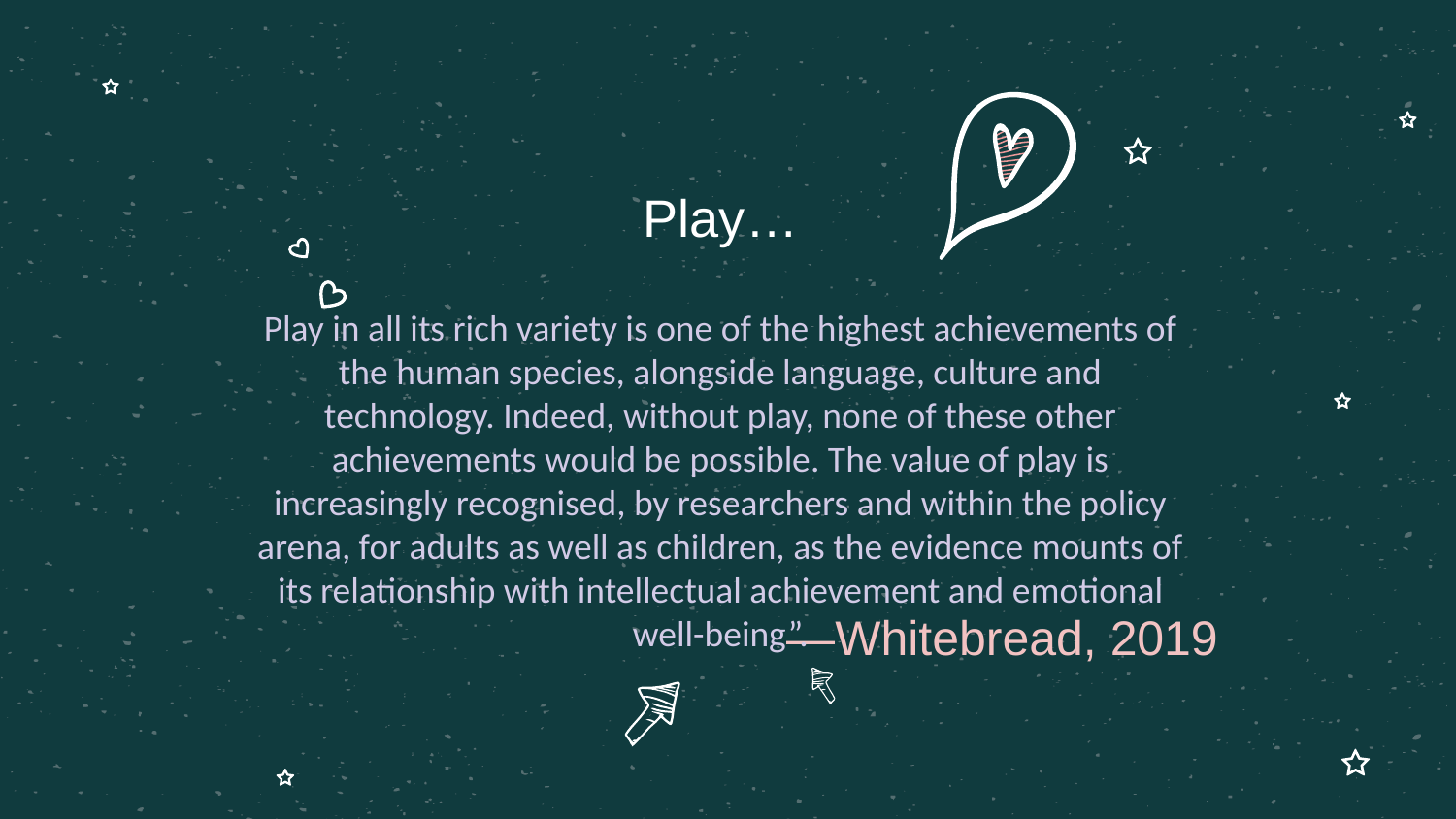

Play…

Play in all its rich variety is one of the highest achievements of the human species, alongside language, culture and technology. Indeed, without play, none of these other achievements would be possible. The value of play is increasingly recognised, by researchers and within the policy arena, for adults as well as children, as the evidence mounts of its relationship with intellectual achievement and emotional well-being”.
# —Whitebread, 2019